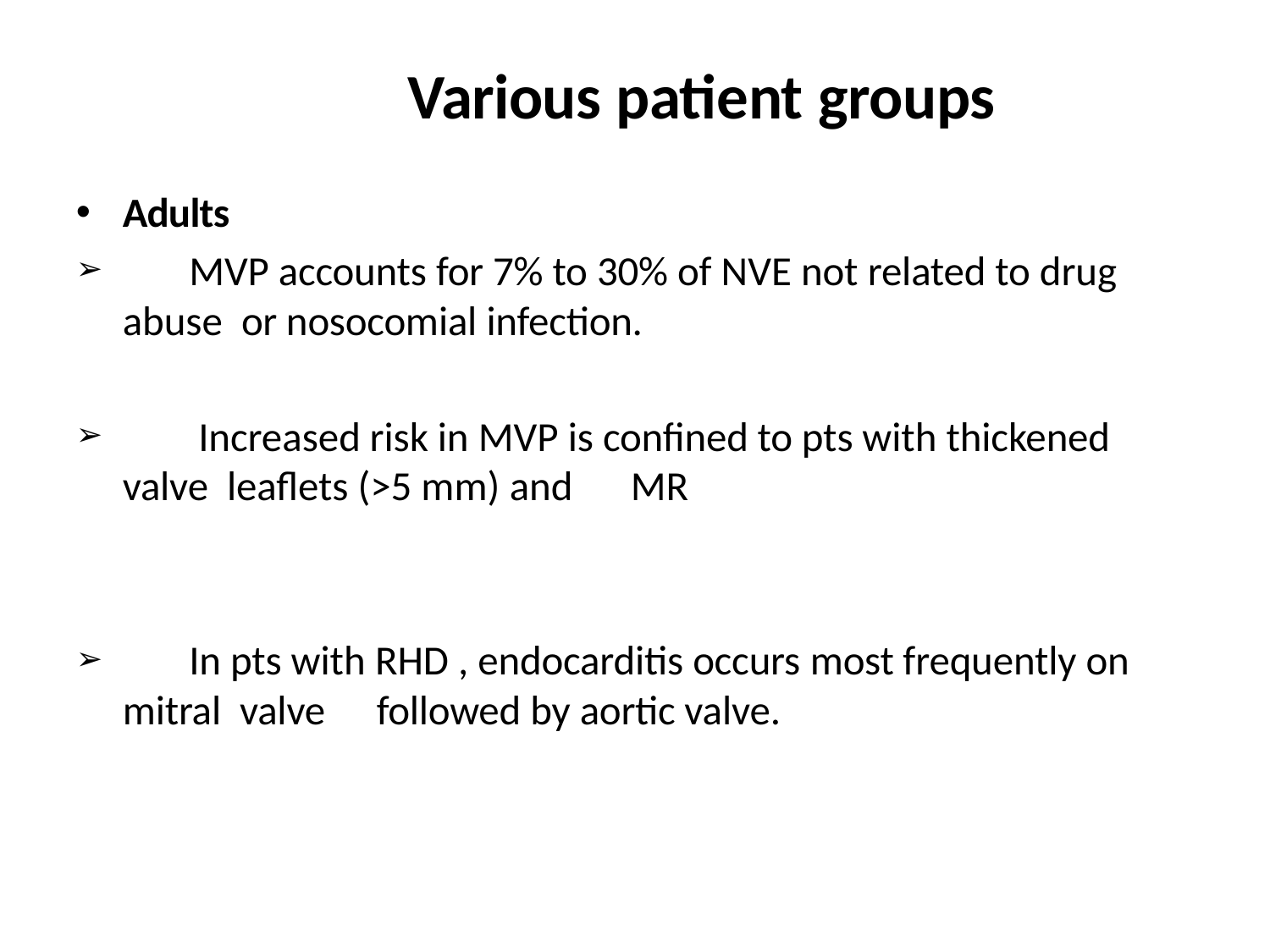

# Various patient groups
Adults
	MVP accounts for 7% to 30% of NVE not related to drug abuse  or nosocomial infection.

	Increased risk in MVP is confined to pts with thickened valve  leaflets (>5 mm) and	MR

	In pts with RHD , endocarditis occurs most frequently on mitral  valve	followed by aortic valve.